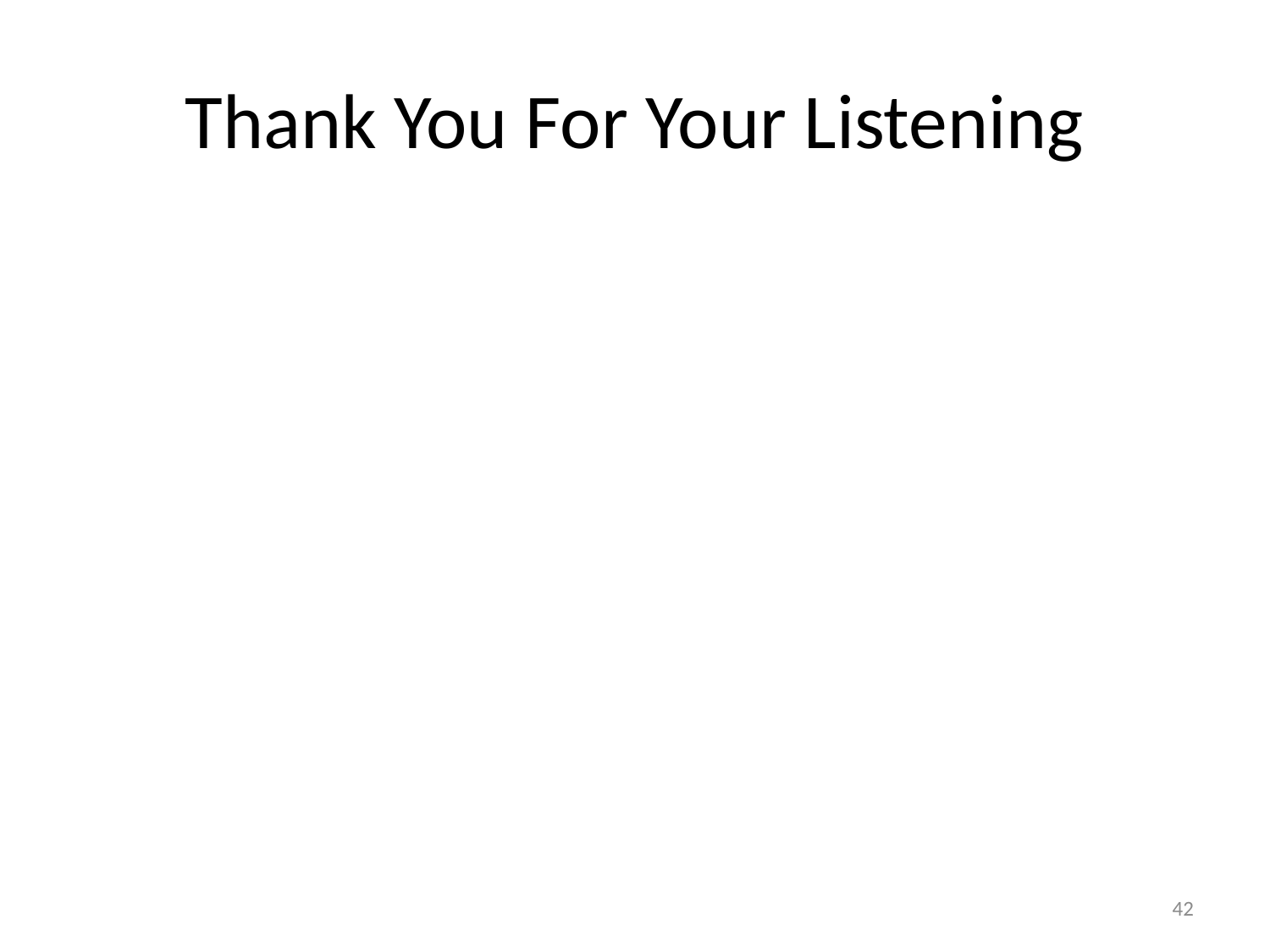

# Thank You For Your Listening

42